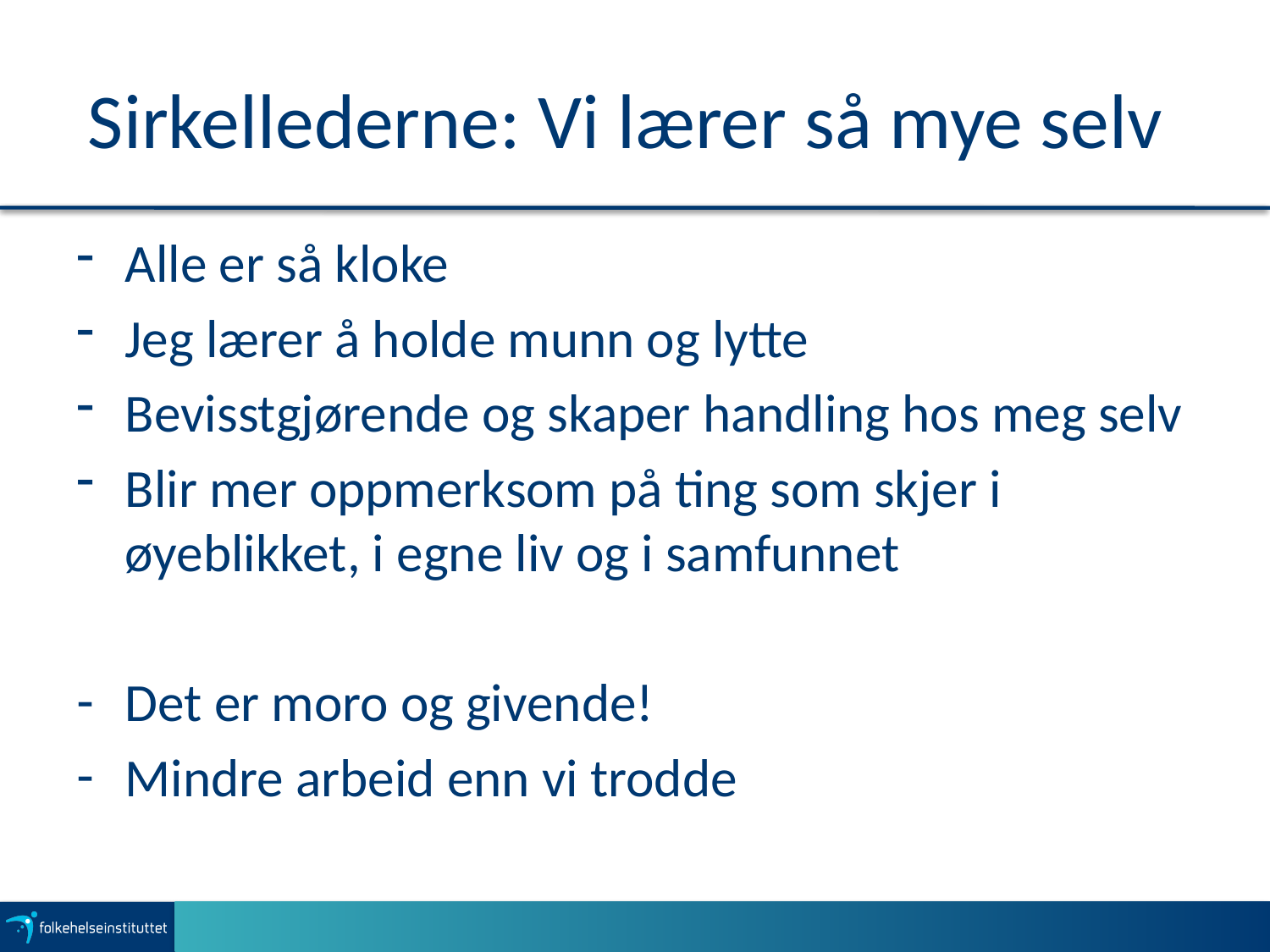

# Sirkellederne: Vi lærer så mye selv
Alle er så kloke
Jeg lærer å holde munn og lytte
Bevisstgjørende og skaper handling hos meg selv
Blir mer oppmerksom på ting som skjer i øyeblikket, i egne liv og i samfunnet

Det er moro og givende!
Mindre arbeid enn vi trodde